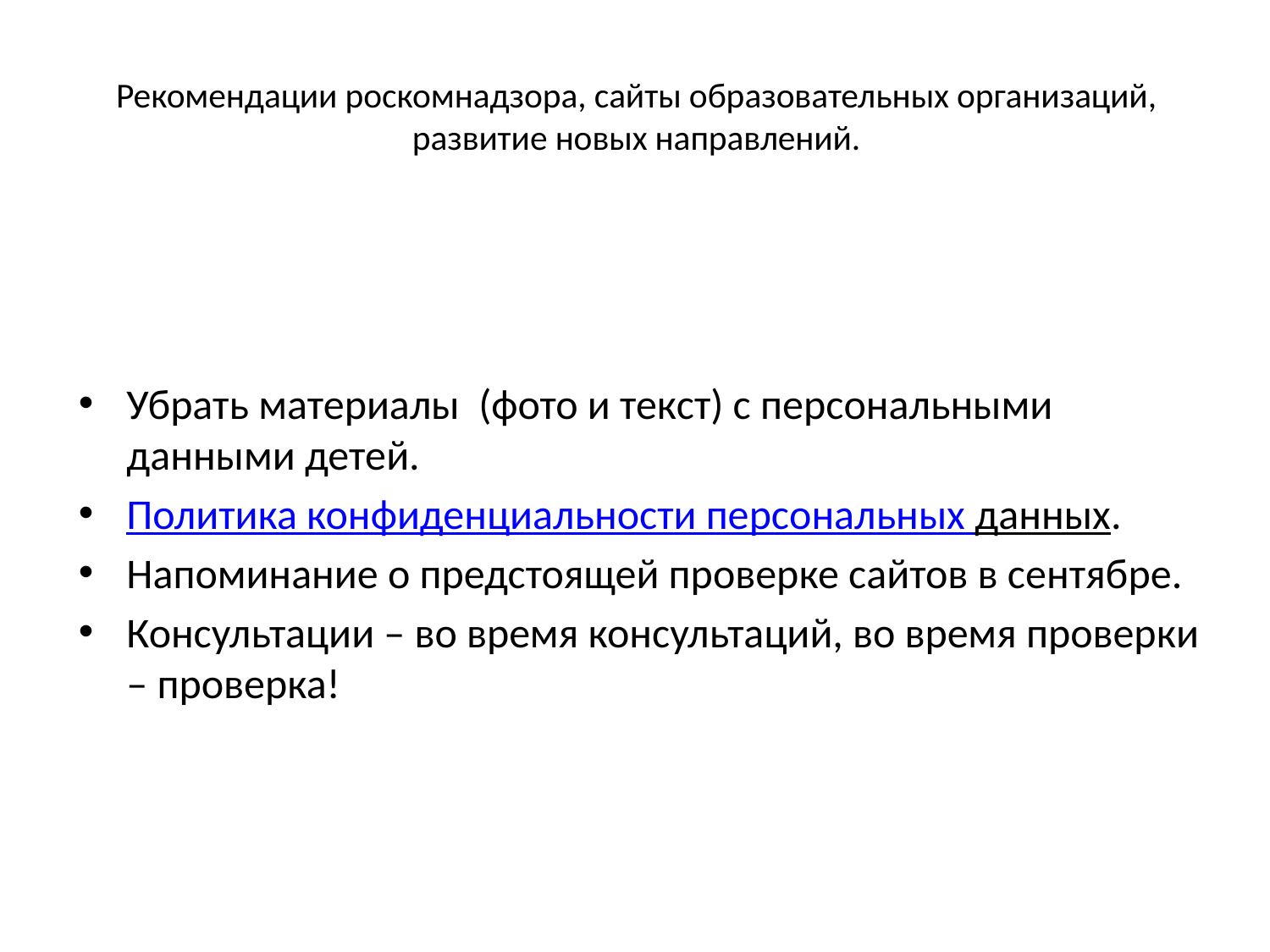

# Рекомендации роскомнадзора, сайты образовательных организаций, развитие новых направлений.

Убрать материалы  (фото и текст) с персональными данными детей.
Политика конфиденциальности персональных данных.
Напоминание о предстоящей проверке сайтов в сентябре.
Консультации – во время консультаций, во время проверки – проверка!